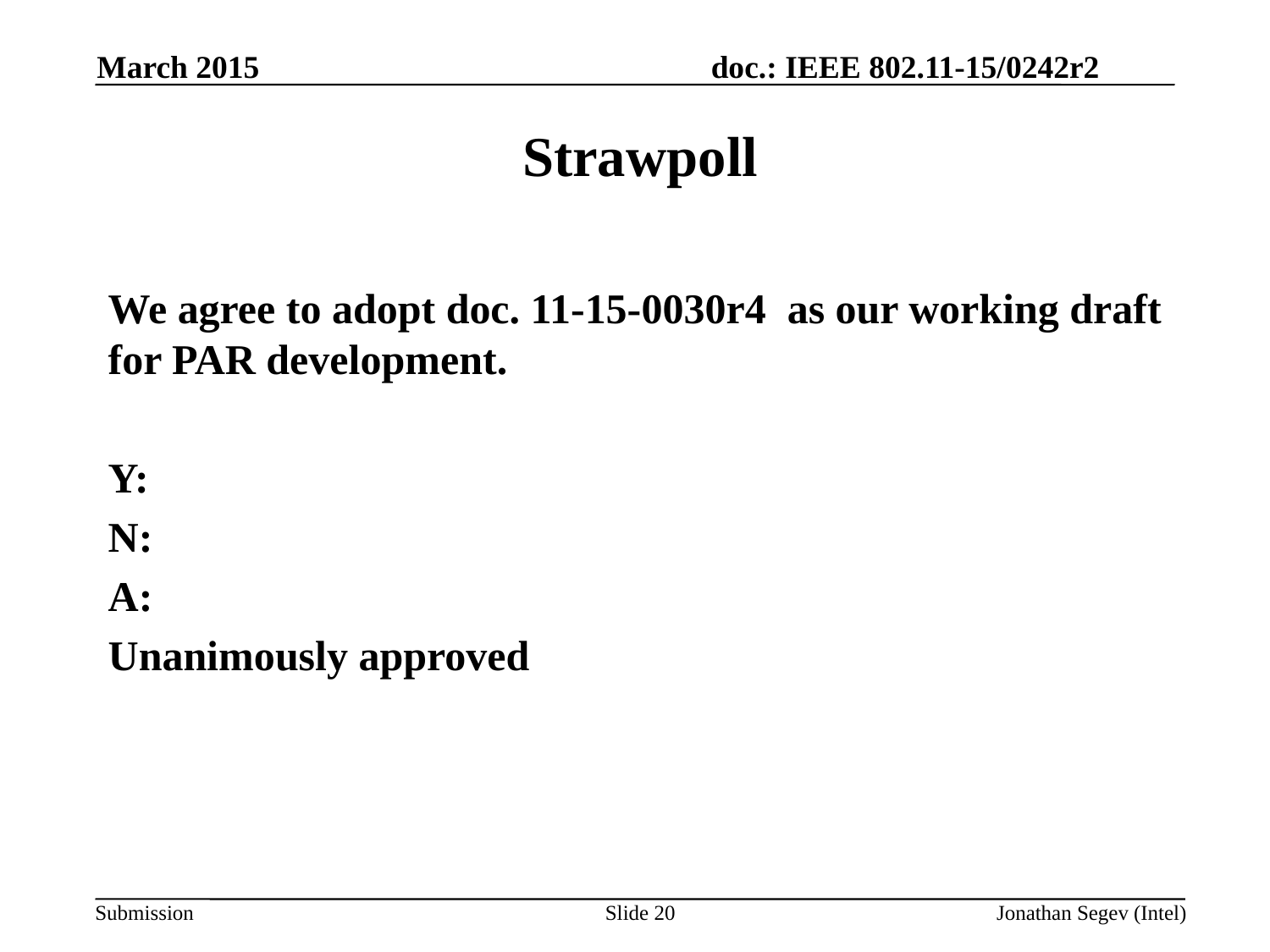

March 2015
# Strawpoll
We agree to adopt doc. 11-15-0030r4  as our working draft for PAR development.

Y:
N:
A:
Unanimously approved
Slide 20
Jonathan Segev (Intel)